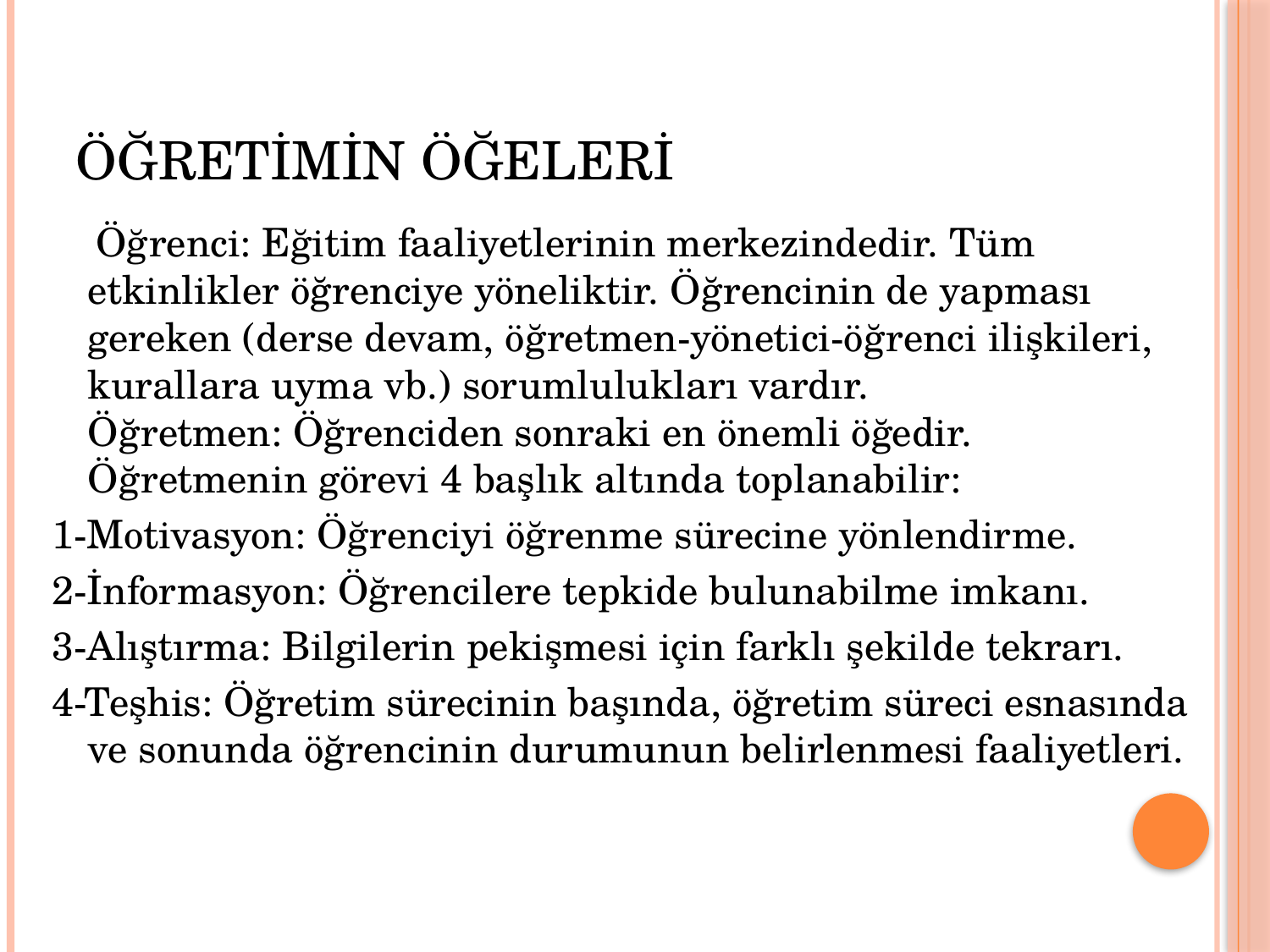

# ÖĞRETİMİN ÖĞELERİ
    Öğrenci: Eğitim faaliyetlerinin merkezindedir. Tüm etkinlikler öğrenciye yöneliktir. Öğrencinin de yapması gereken (derse devam, öğretmen-yönetici-öğrenci ilişkileri, kurallara uyma vb.) sorumlulukları vardır.
Öğretmen: Öğrenciden sonraki en önemli öğedir. Öğretmenin görevi 4 başlık altında toplanabilir:
1-Motivasyon: Öğrenciyi öğrenme sürecine yönlendirme.
2-İnformasyon: Öğrencilere tepkide bulunabilme imkanı.
3-Alıştırma: Bilgilerin pekişmesi için farklı şekilde tekrarı.
4-Teşhis: Öğretim sürecinin başında, öğretim süreci esnasında ve sonunda öğrencinin durumunun belirlenmesi faaliyetleri.